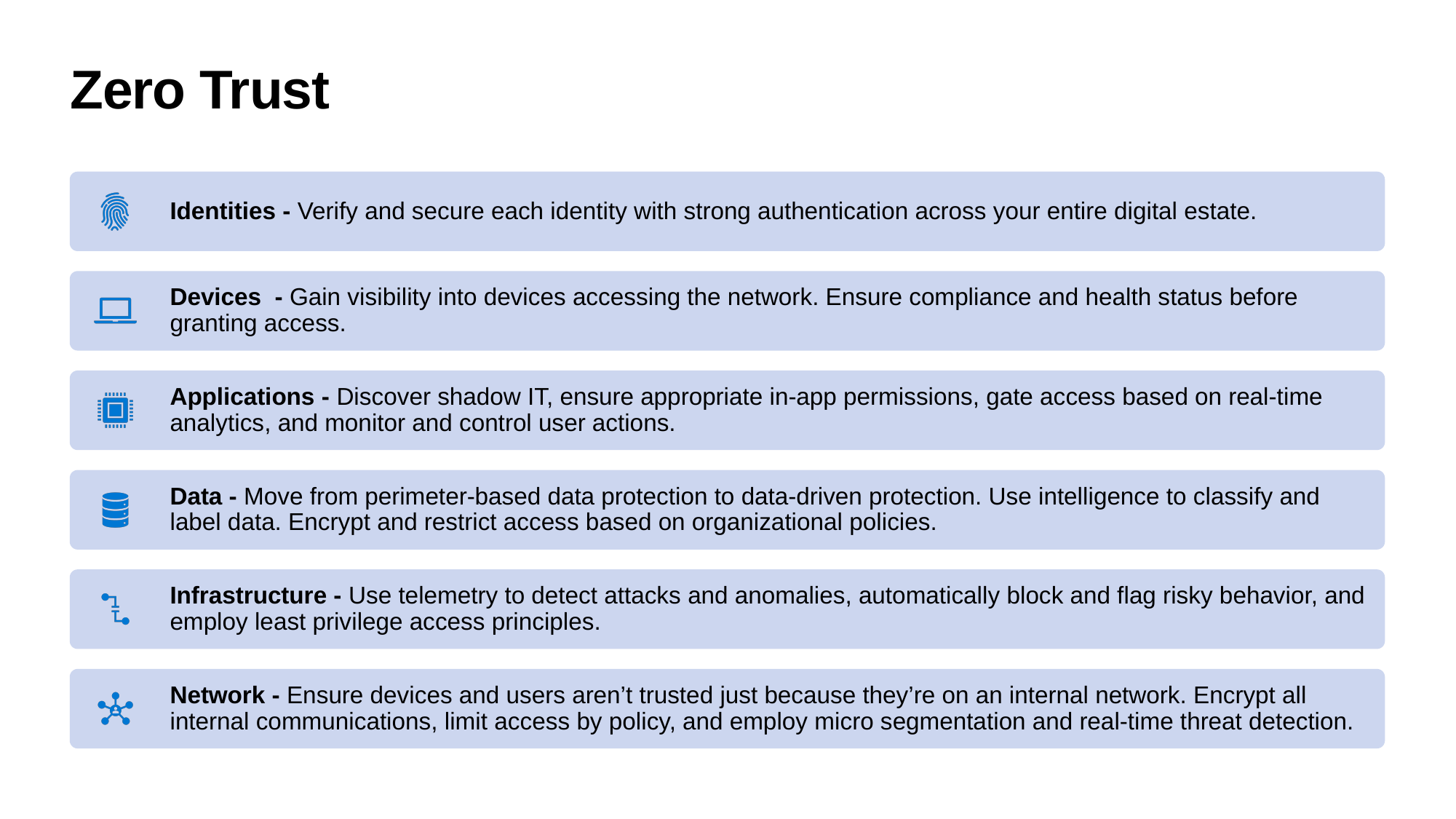

# Zero Trust
Identities - Verify and secure each identity with strong authentication across your entire digital estate.
Devices  - Gain visibility into devices accessing the network. Ensure compliance and health status before granting access.
Applications - Discover shadow IT, ensure appropriate in-app permissions, gate access based on real-time analytics, and monitor and control user actions.
Data - Move from perimeter-based data protection to data-driven protection. Use intelligence to classify and label data. Encrypt and restrict access based on organizational policies.
Infrastructure - Use telemetry to detect attacks and anomalies, automatically block and flag risky behavior, and employ least privilege access principles.
Network - Ensure devices and users aren’t trusted just because they’re on an internal network. Encrypt all internal communications, limit access by policy, and employ micro segmentation and real-time threat detection.